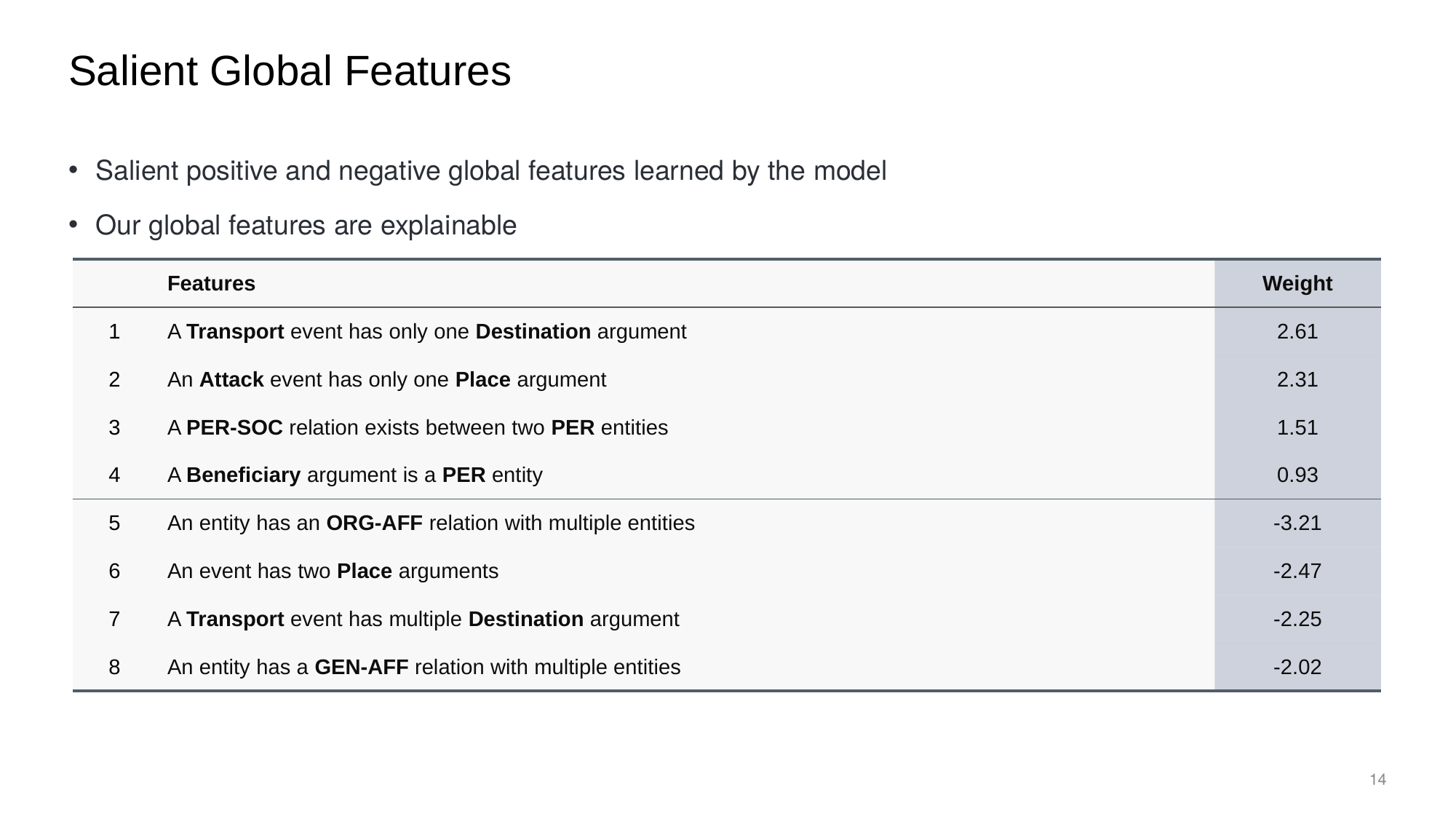

# Salient Global Features
Salient positive and negative global features learned by the model
Our global features are explainable
|  | Features | Weight |
| --- | --- | --- |
| 1 | A Transport event has only one Destination argument | 2.61 |
| 2 | An Attack event has only one Place argument | 2.31 |
| 3 | A PER-SOC relation exists between two PER entities | 1.51 |
| 4 | A Beneficiary argument is a PER entity | 0.93 |
| 5 | An entity has an ORG-AFF relation with multiple entities | -3.21 |
| 6 | An event has two Place arguments | -2.47 |
| 7 | A Transport event has multiple Destination argument | -2.25 |
| 8 | An entity has a GEN-AFF relation with multiple entities | -2.02 |
14